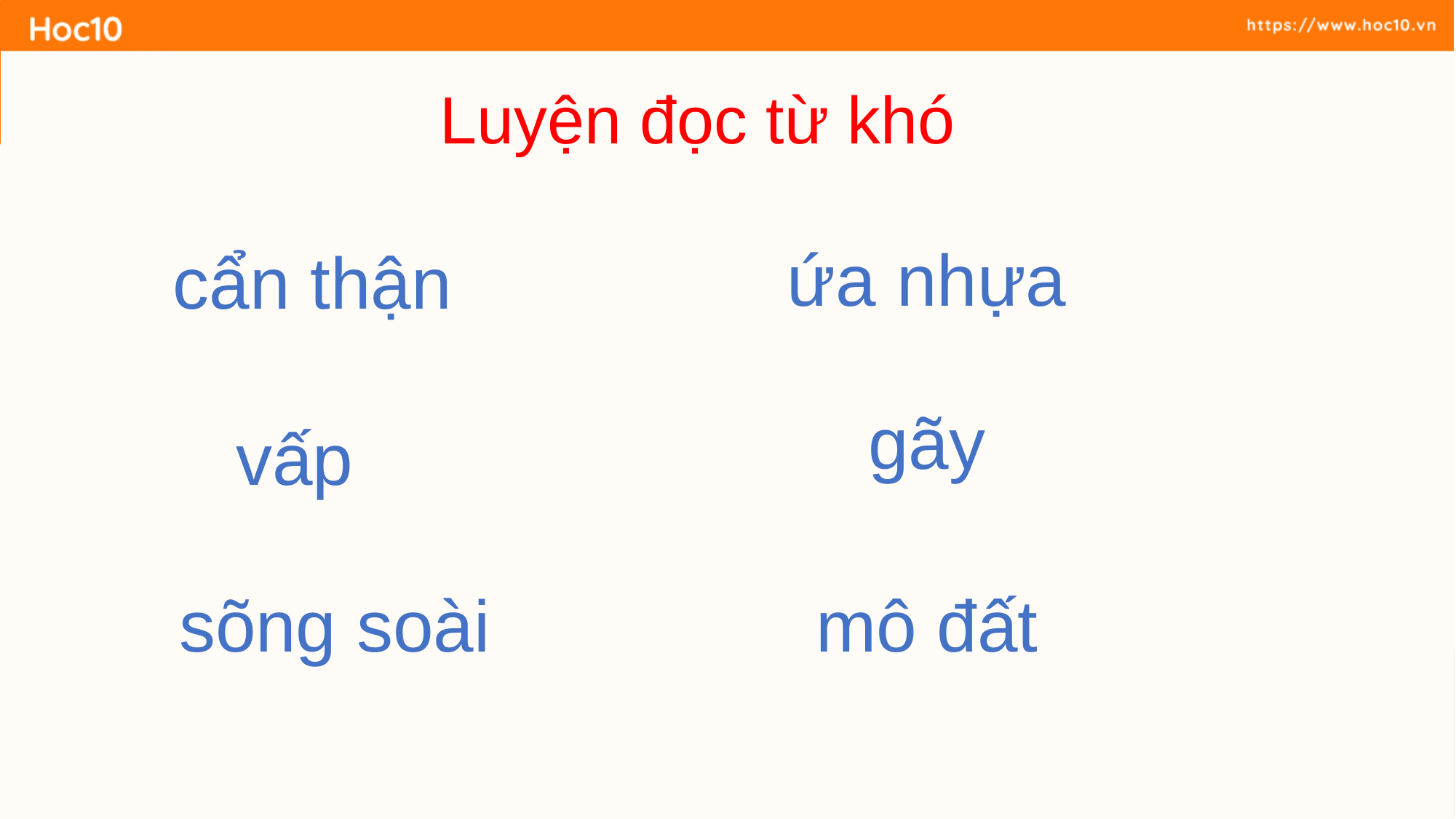

Luyện đọc từ khó
ứa nhựa
cẩn thận
gãy
vấp
sõng soài
mô đất